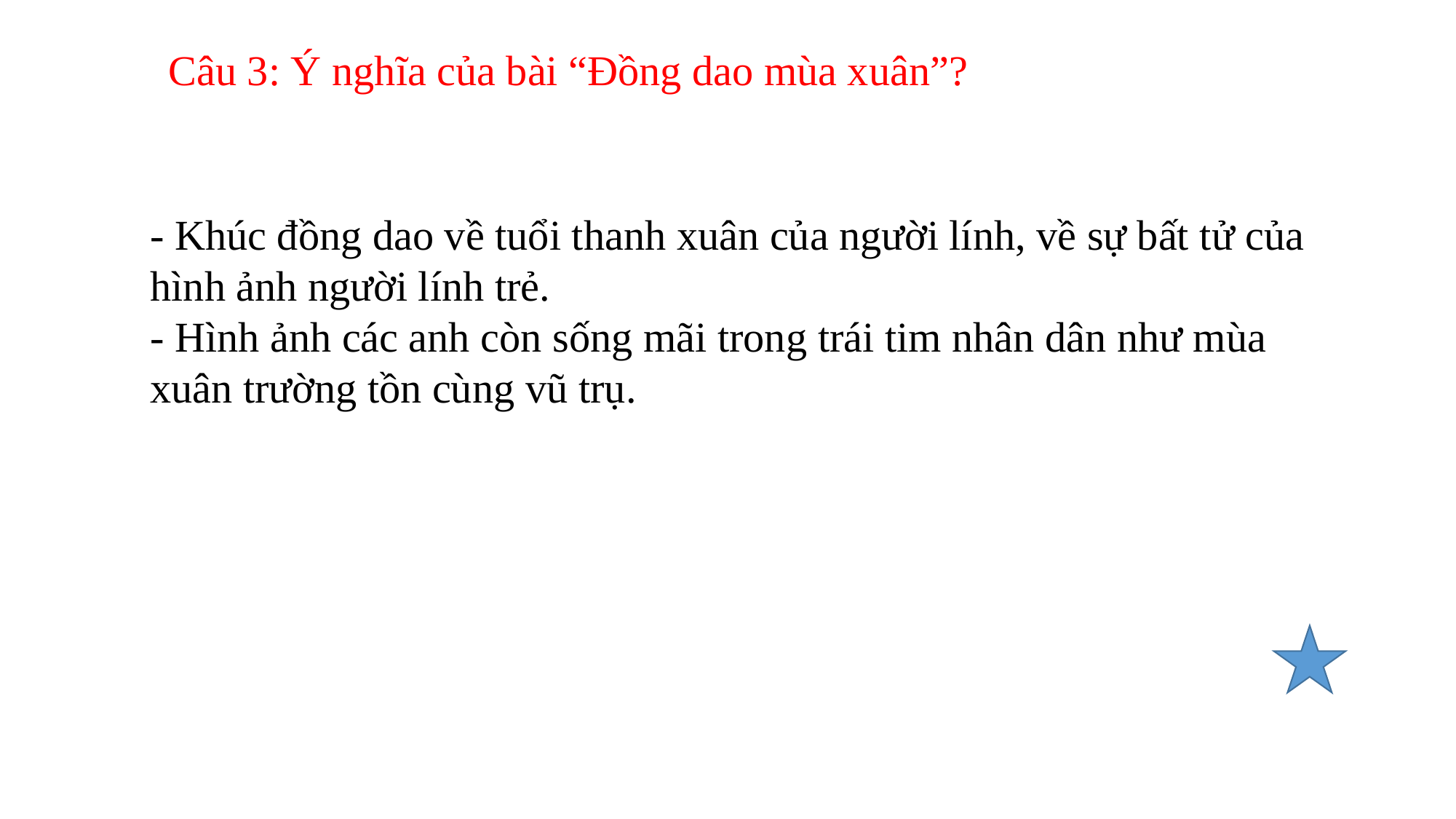

Câu 3: Ý nghĩa của bài “Đồng dao mùa xuân”?
- Khúc đồng dao về tuổi thanh xuân của người lính, về sự bất tử của hình ảnh người lính trẻ.
- Hình ảnh các anh còn sống mãi trong trái tim nhân dân như mùa xuân trường tồn cùng vũ trụ.